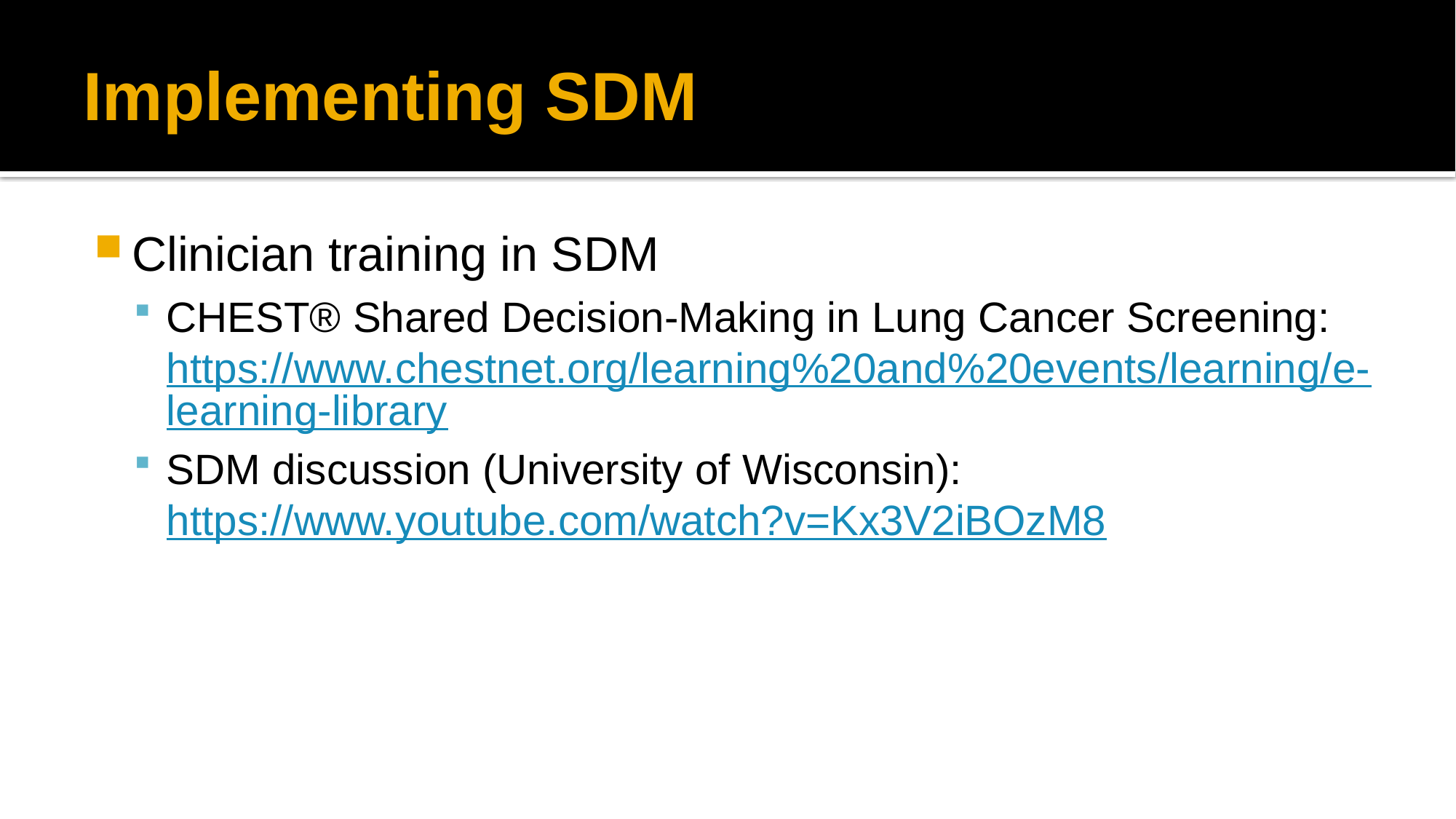

# Implementing SDM
Clinician training in SDM
CHEST® Shared Decision-Making in Lung Cancer Screening: https://www.chestnet.org/learning%20and%20events/learning/e-learning-library
SDM discussion (University of Wisconsin): https://www.youtube.com/watch?v=Kx3V2iBOzM8